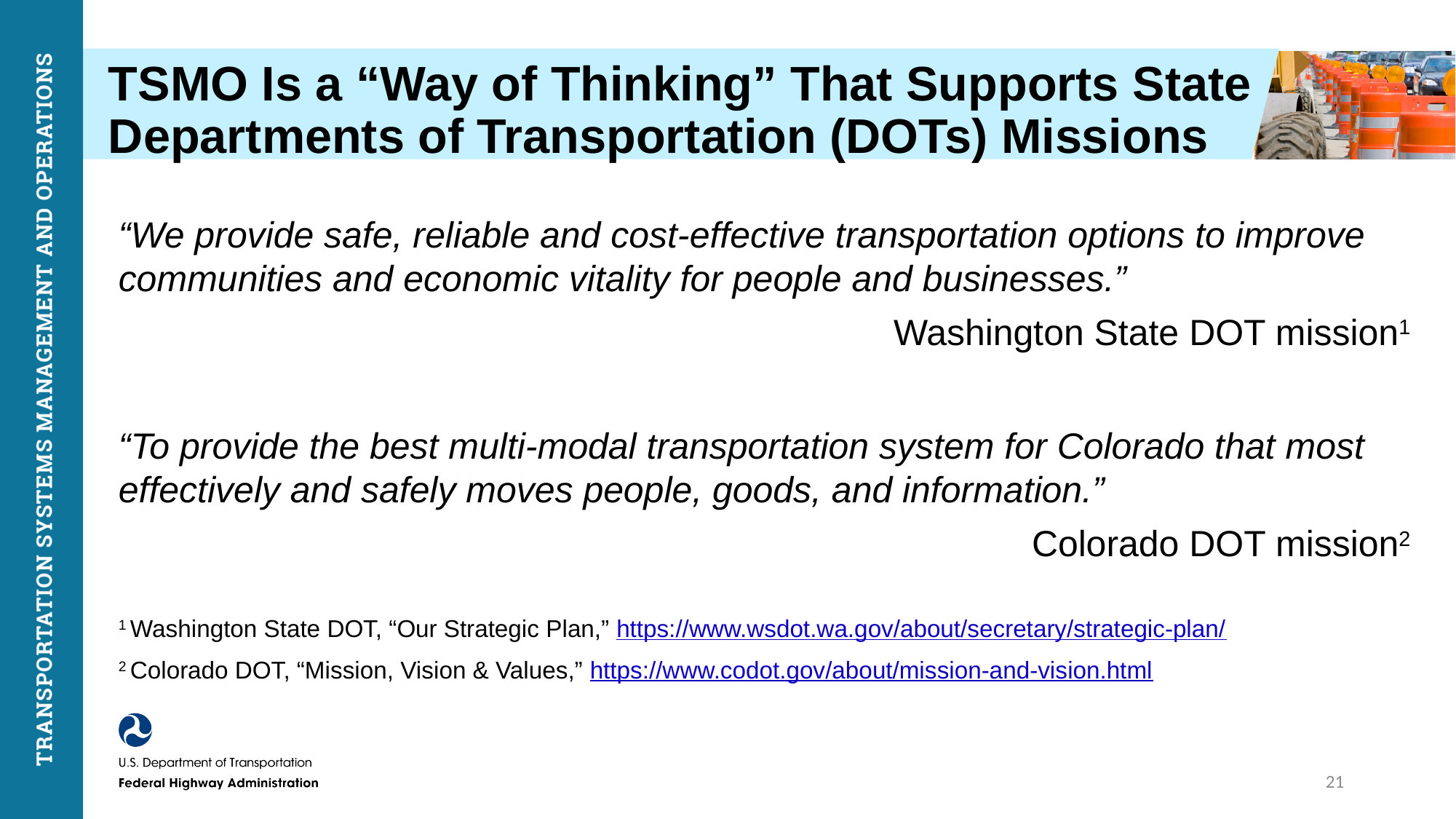

# TSMO Is a “Way of Thinking” That Supports State Departments of Transportation (DOTs) Missions

“We provide safe, reliable and cost-effective transportation options to improve communities and economic vitality for people and businesses.”
Washington State DOT mission1

“To provide the best multi-modal transportation system for Colorado that most effectively and safely moves people, goods, and information.”
Colorado DOT mission2

1 Washington State DOT, “Our Strategic Plan,” https://www.wsdot.wa.gov/about/secretary/strategic-plan/
2 Colorado DOT, “Mission, Vision & Values,” https://www.codot.gov/about/mission-and-vision.html
21